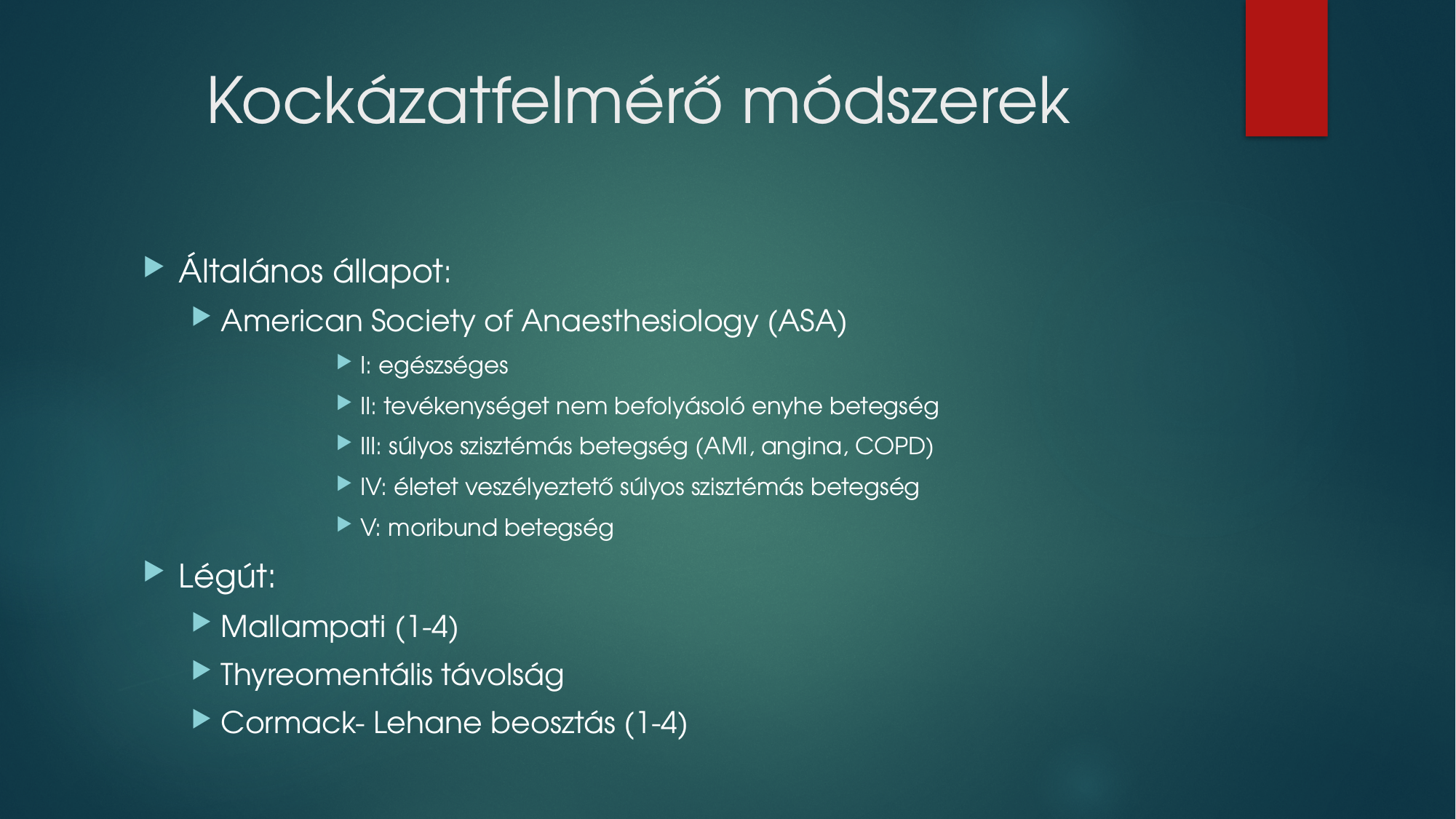

# Kockázatfelmérő módszerek
Általános állapot:
American Society of Anaesthesiology (ASA)
I: egészséges
II: tevékenységet nem befolyásoló enyhe betegség
III: súlyos szisztémás betegség (AMI, angina, COPD)
IV: életet veszélyeztető súlyos szisztémás betegség
V: moribund betegség
Légút:
Mallampati (1-4)
Thyreomentális távolság
Cormack- Lehane beosztás (1-4)